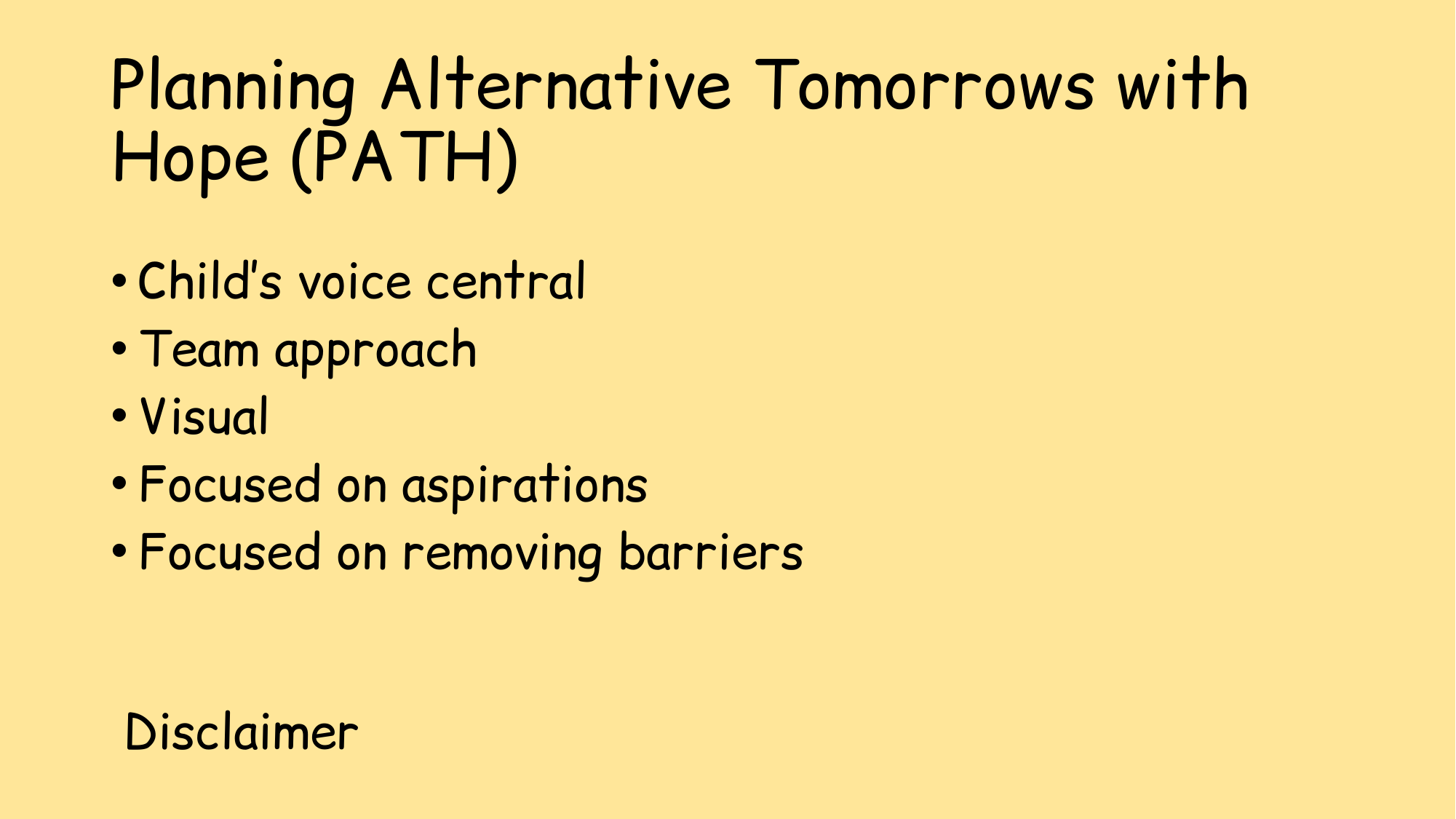

# Planning Alternative Tomorrows with Hope (PATH)
Child’s voice central
Team approach
Visual
Focused on aspirations
Focused on removing barriers
Disclaimer